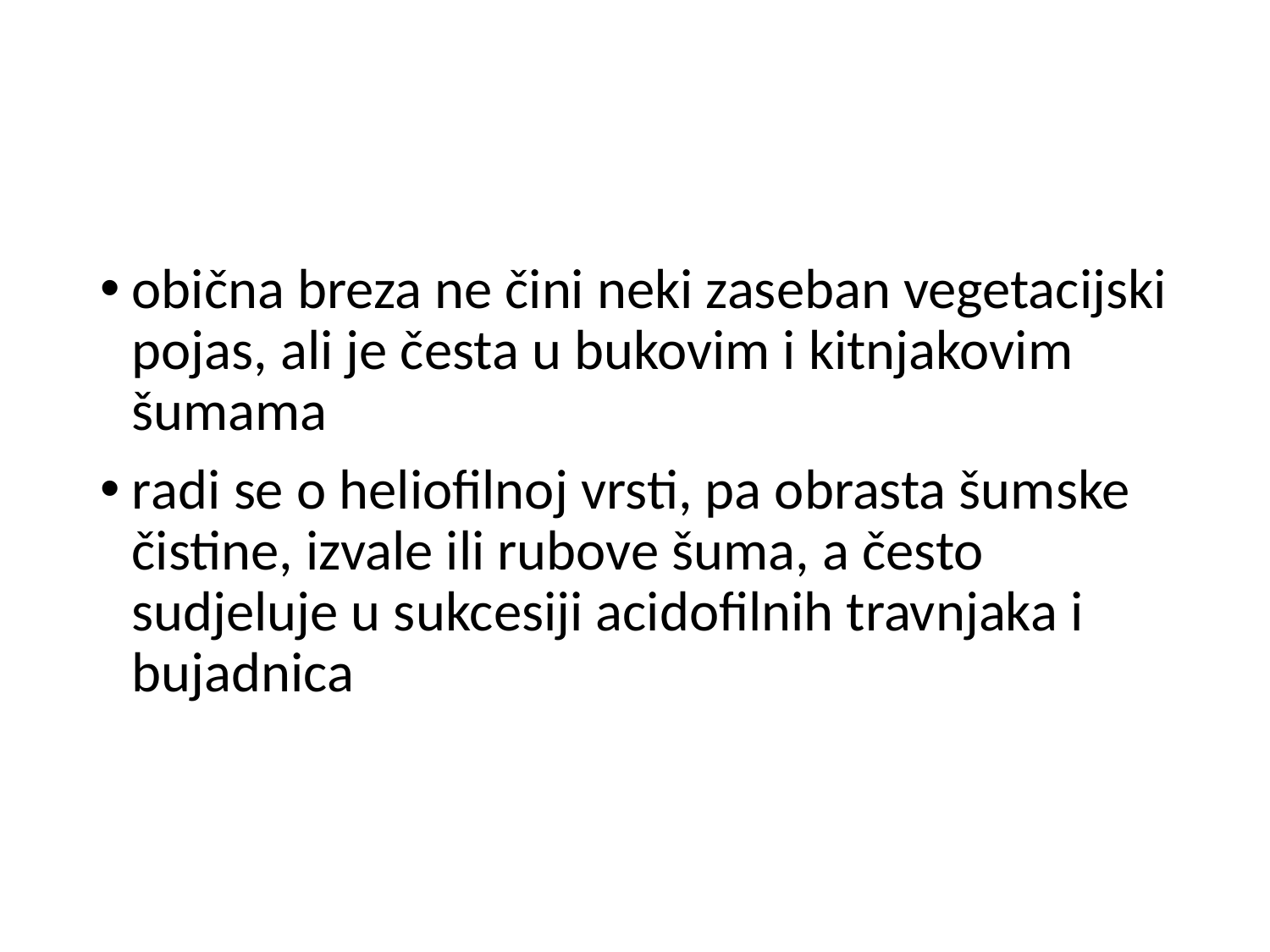

#
obična breza ne čini neki zaseban vegetacijski pojas, ali je česta u bukovim i kitnjakovim šumama
radi se o heliofilnoj vrsti, pa obrasta šumske čistine, izvale ili rubove šuma, a često sudjeluje u sukcesiji acidofilnih travnjaka i bujadnica